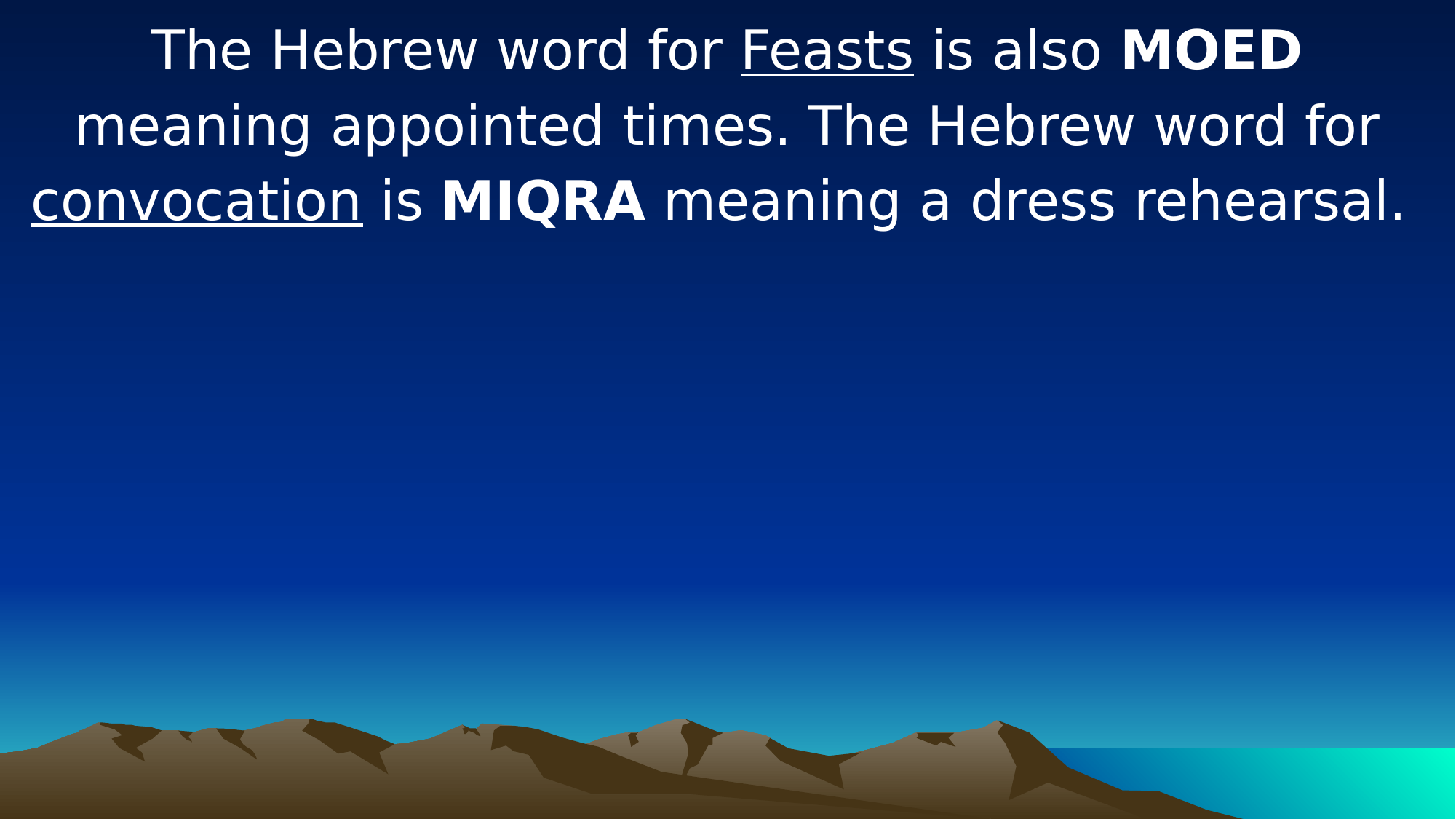

The Hebrew word for Feasts is also MOED meaning appointed times. The Hebrew word for convocation is MIQRA meaning a dress rehearsal.